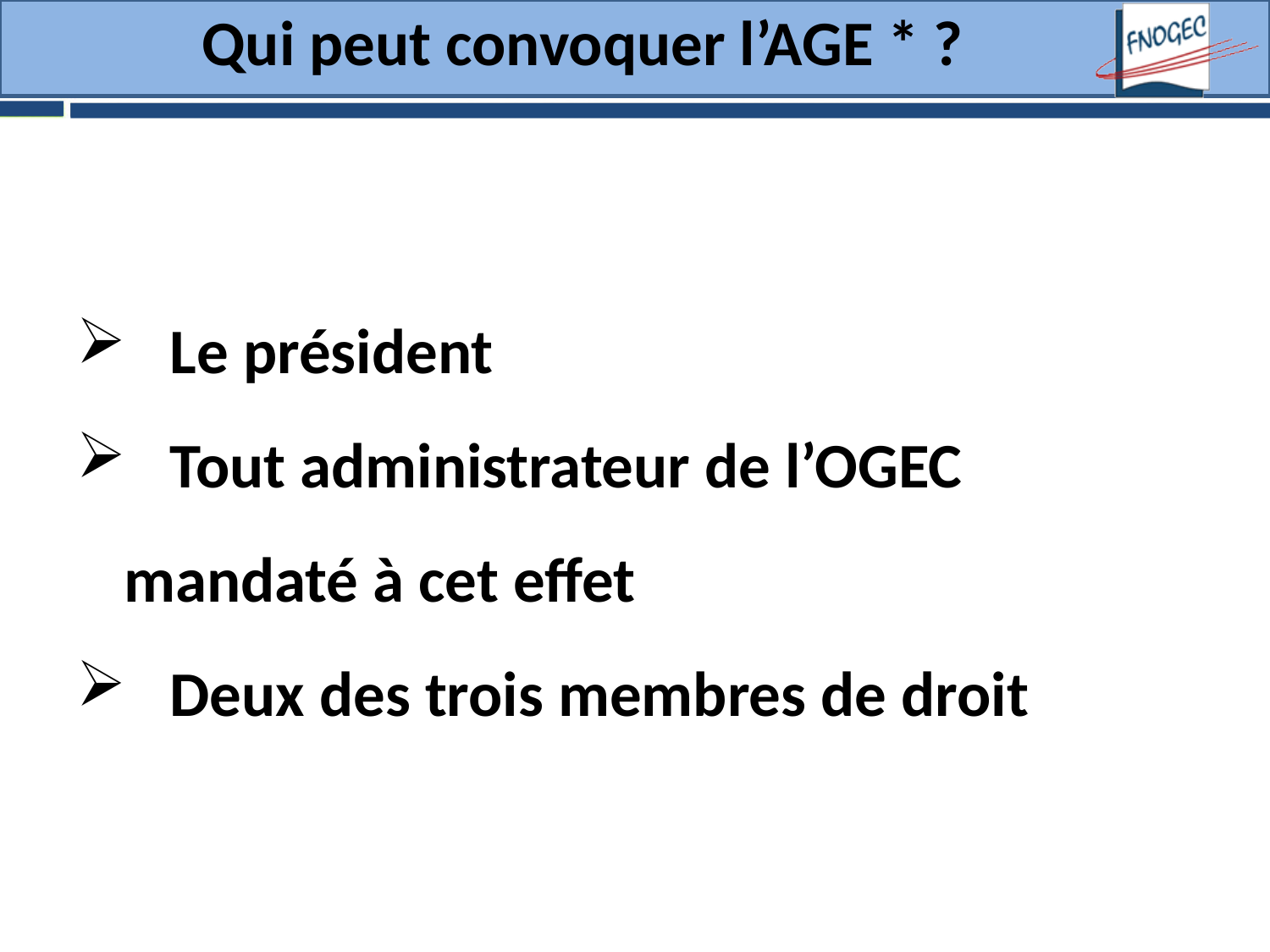

# Qui peut convoquer l’AGE * ?
   Le président
   Tout administrateur de l’OGEC mandaté à cet effet
   Deux des trois membres de droit